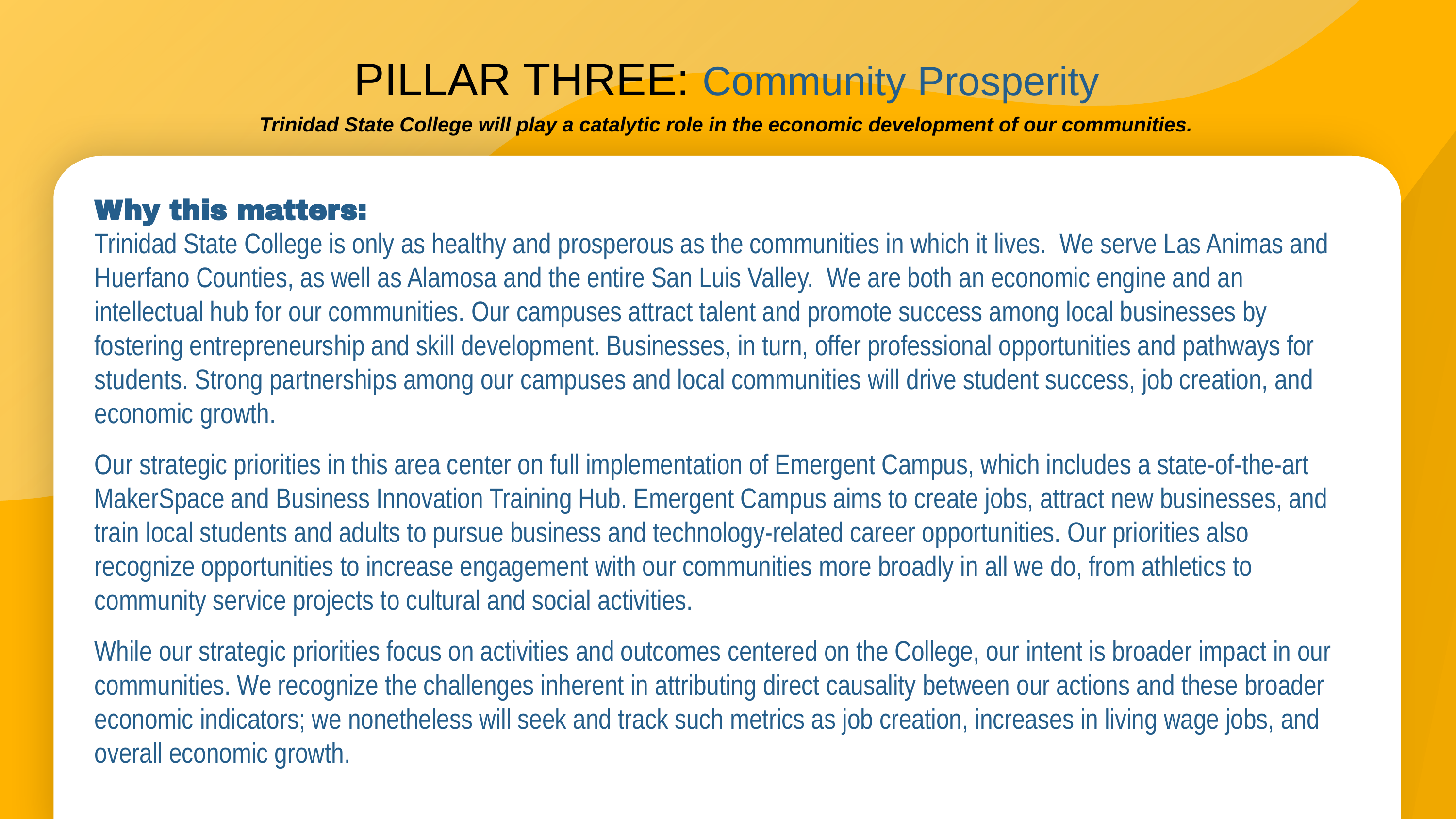

PILLAR THREE: Community Prosperity
Trinidad State College will play a catalytic role in the economic development of our communities.

Why this matters:
Trinidad State College is only as healthy and prosperous as the communities in which it lives.  We serve Las Animas and Huerfano Counties, as well as Alamosa and the entire San Luis Valley.  We are both an economic engine and an intellectual hub for our communities. Our campuses attract talent and promote success among local businesses by fostering entrepreneurship and skill development. Businesses, in turn, offer professional opportunities and pathways for students. Strong partnerships among our campuses and local communities will drive student success, job creation, and economic growth.

Our strategic priorities in this area center on full implementation of Emergent Campus, which includes a state-of-the-art MakerSpace and Business Innovation Training Hub. Emergent Campus aims to create jobs, attract new businesses, and train local students and adults to pursue business and technology-related career opportunities. Our priorities also recognize opportunities to increase engagement with our communities more broadly in all we do, from athletics to community service projects to cultural and social activities.

While our strategic priorities focus on activities and outcomes centered on the College, our intent is broader impact in our communities. We recognize the challenges inherent in attributing direct causality between our actions and these broader economic indicators; we nonetheless will seek and track such metrics as job creation, increases in living wage jobs, and overall economic growth.